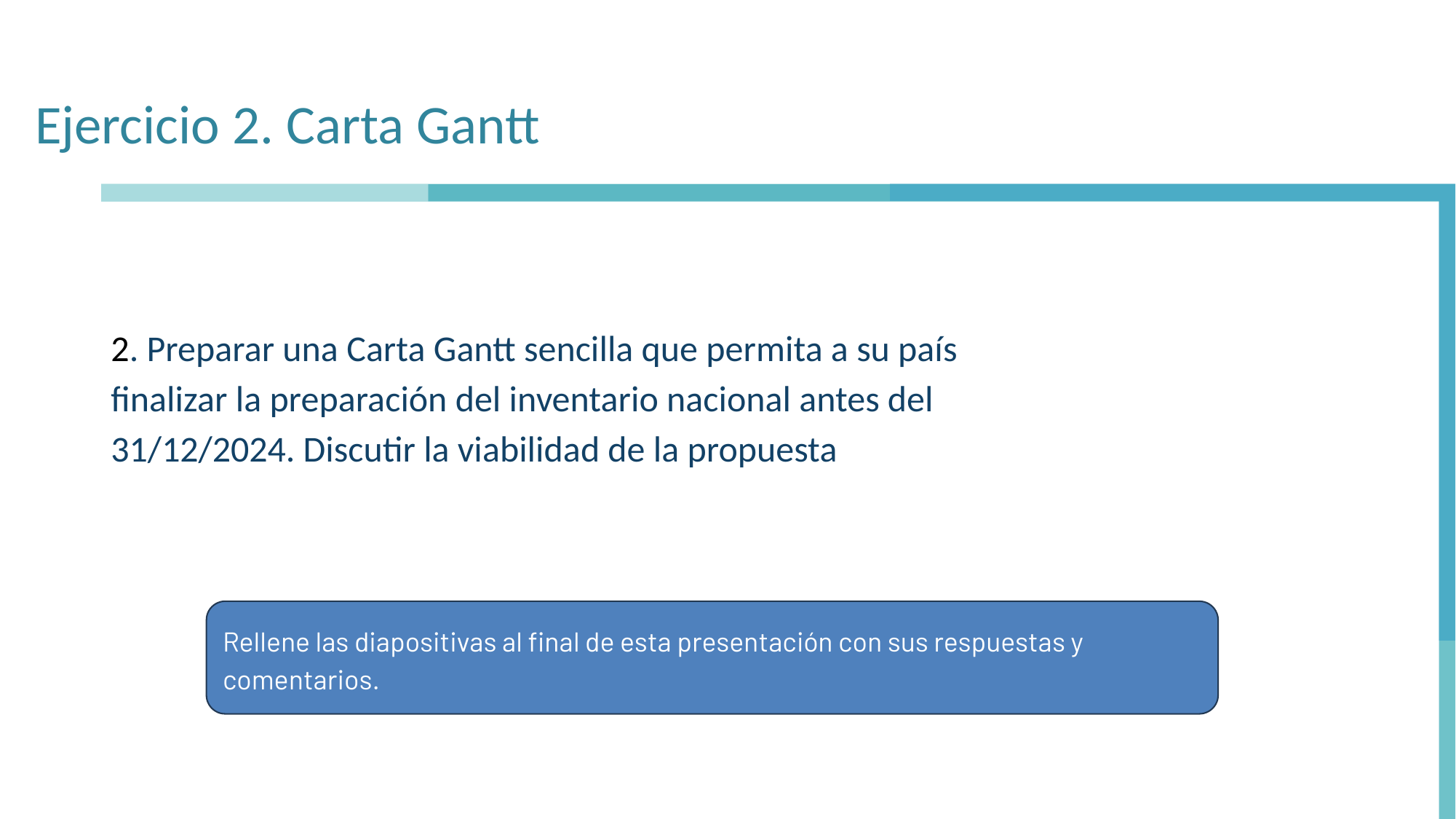

# Ejercicio 2. Carta Gantt

2. Preparar una Carta Gantt sencilla que permita a su país finalizar la preparación del inventario nacional antes del 31/12/2024. Discutir la viabilidad de la propuesta
Rellene las diapositivas al final de esta presentación con sus respuestas y comentarios.